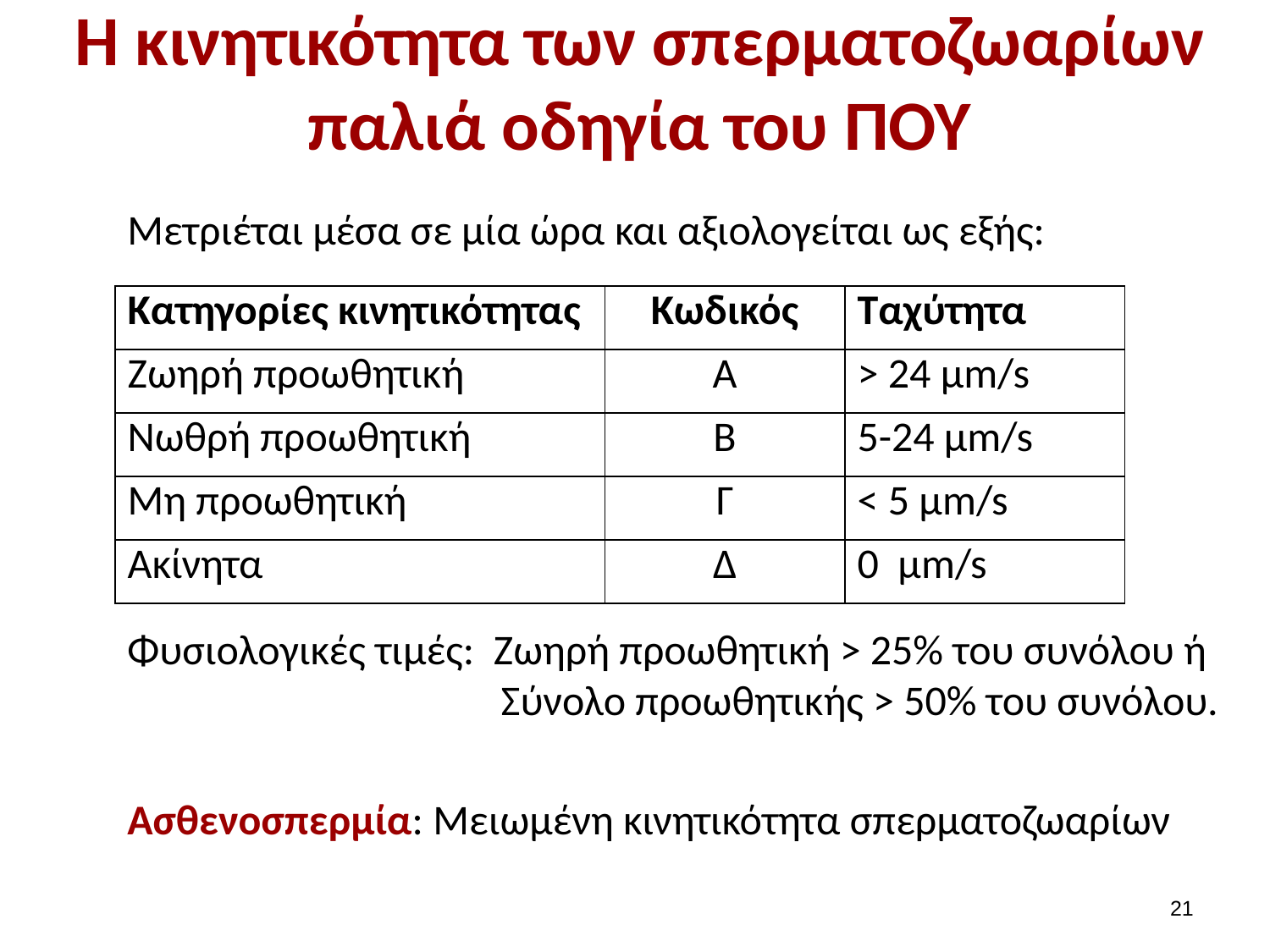

# H κινητικότητα των σπερματοζωαρίων παλιά οδηγία του ΠΟΥ
Mετριέται μέσα σε μία ώρα και αξιολογείται ως εξής:
| Κατηγορίες κινητικότητας | Κωδικός | Ταχύτητα |
| --- | --- | --- |
| Ζωηρή προωθητική | Α | > 24 μm/s |
| Νωθρή προωθητική | Β | 5-24 μm/s |
| Μη προωθητική | Γ | < 5 μm/s |
| Ακίνητα | Δ | 0 μm/s |
Φυσιολογικές τιμές:  Ζωηρή προωθητική > 25% του συνόλου ή Σύνολο προωθητικής > 50% του συνόλου.
Ασθενοσπερμία: Mειωμένη κινητικότητα σπερματοζωαρίων
21